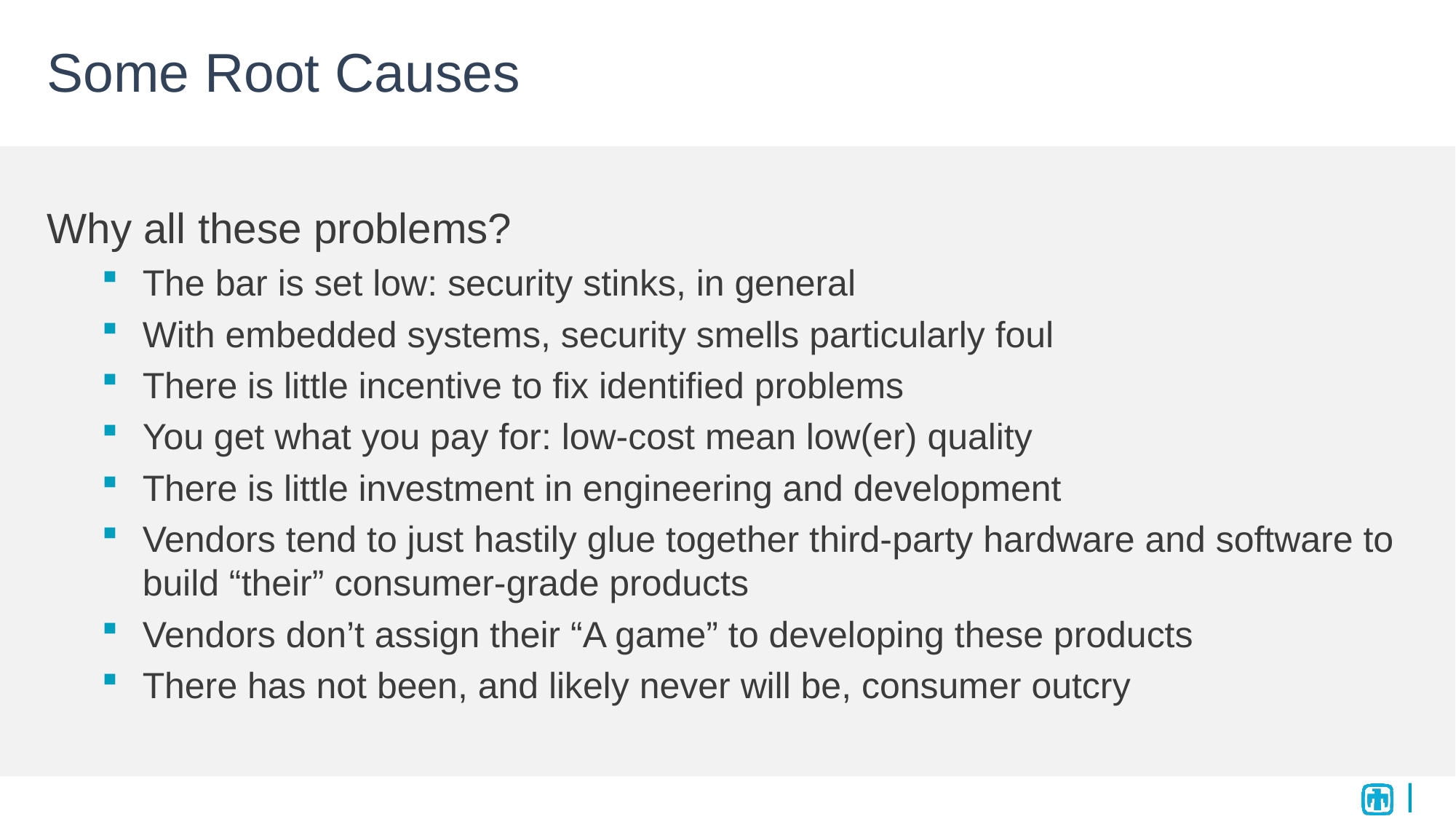

# Some Root Causes
Why all these problems?
The bar is set low: security stinks, in general
With embedded systems, security smells particularly foul
There is little incentive to fix identified problems
You get what you pay for: low-cost mean low(er) quality
There is little investment in engineering and development
Vendors tend to just hastily glue together third-party hardware and software to build “their” consumer-grade products
Vendors don’t assign their “A game” to developing these products
There has not been, and likely never will be, consumer outcry